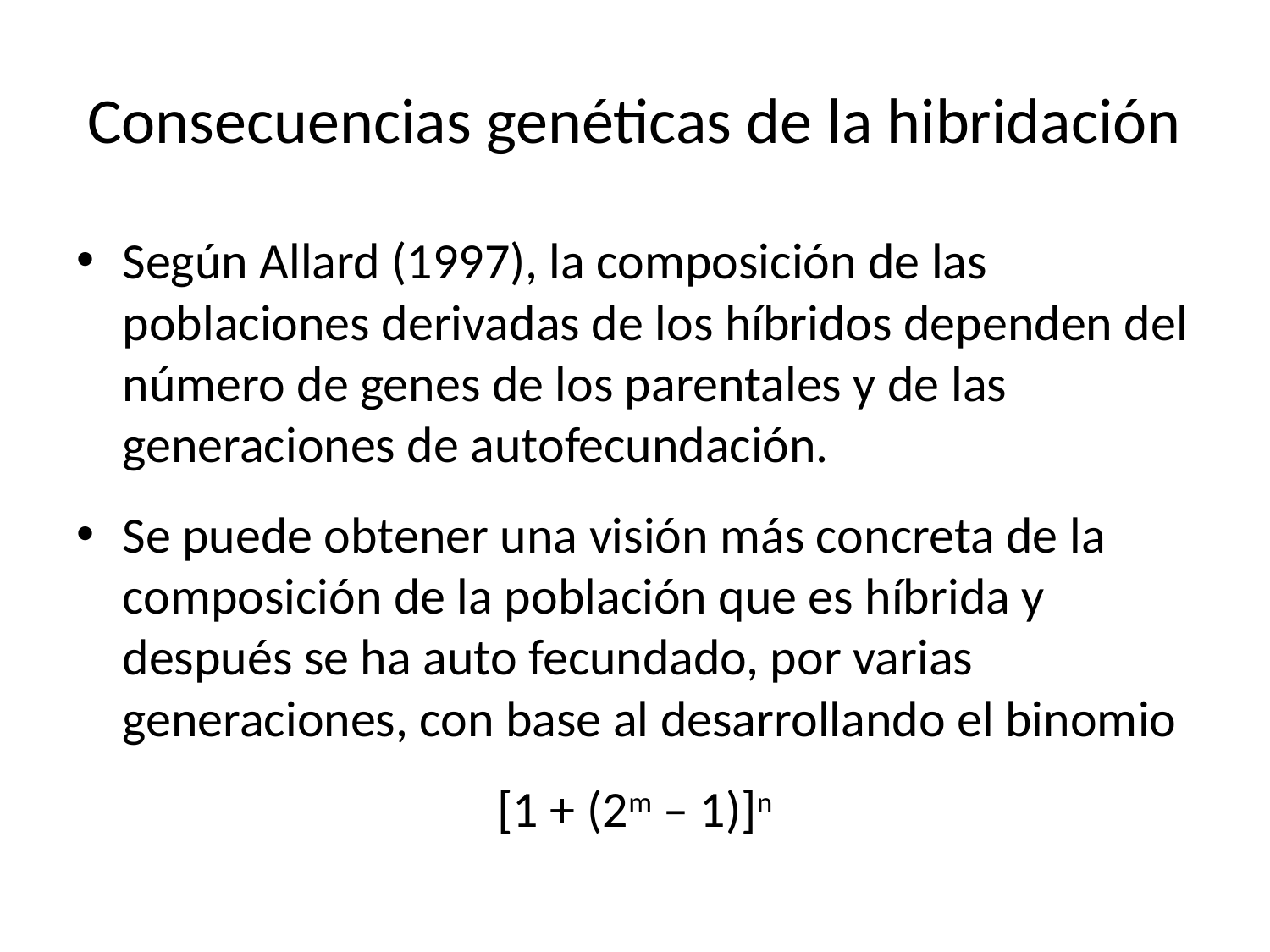

# Consecuencias genéticas de la hibridación
Según Allard (1997), la composición de las poblaciones derivadas de los híbridos dependen del número de genes de los parentales y de las generaciones de autofecundación.

Se puede obtener una visión más concreta de la composición de la población que es híbrida y después se ha auto fecundado, por varias generaciones, con base al desarrollando el binomio

[1 + (2m – 1)]n